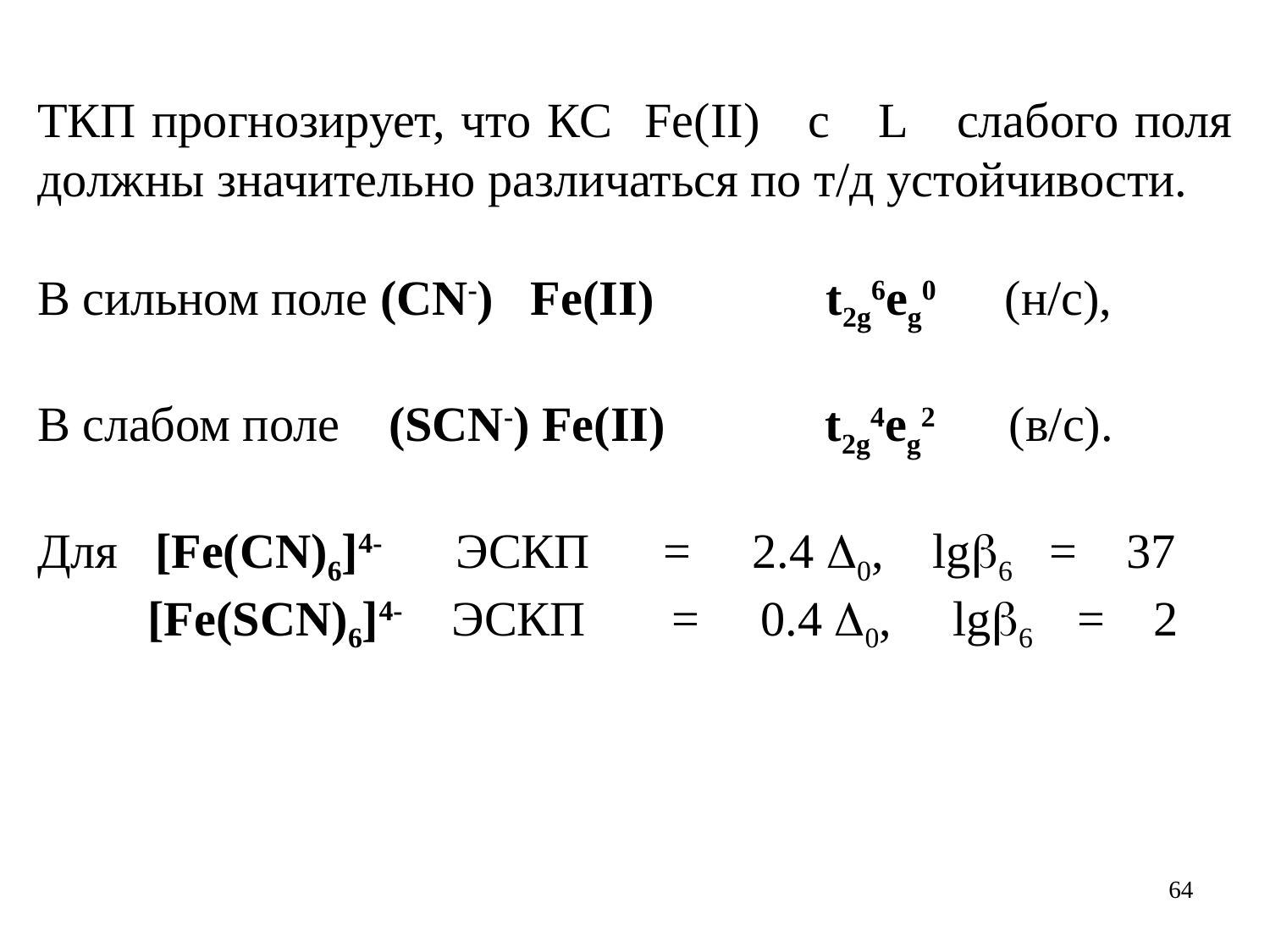

ТКП прогнозирует, что КС  Fe(II)   с   L   слабого поля должны значительно различаться по т/д устойчивости.

В сильном поле (CN-)   Fe(II)              t2g6eg0      (н/с),

В слабом поле    (SCN-) Fe(II)             t2g4eg2      (в/с).

Для   [Fe(CN)6]4-      ЭСКП      =     2.4 Δ0,    lgβ6   =    37
         [Fe(SCN)6]4-    ЭСКП       =     0.4 Δ0,     lgβ6    =    2
64